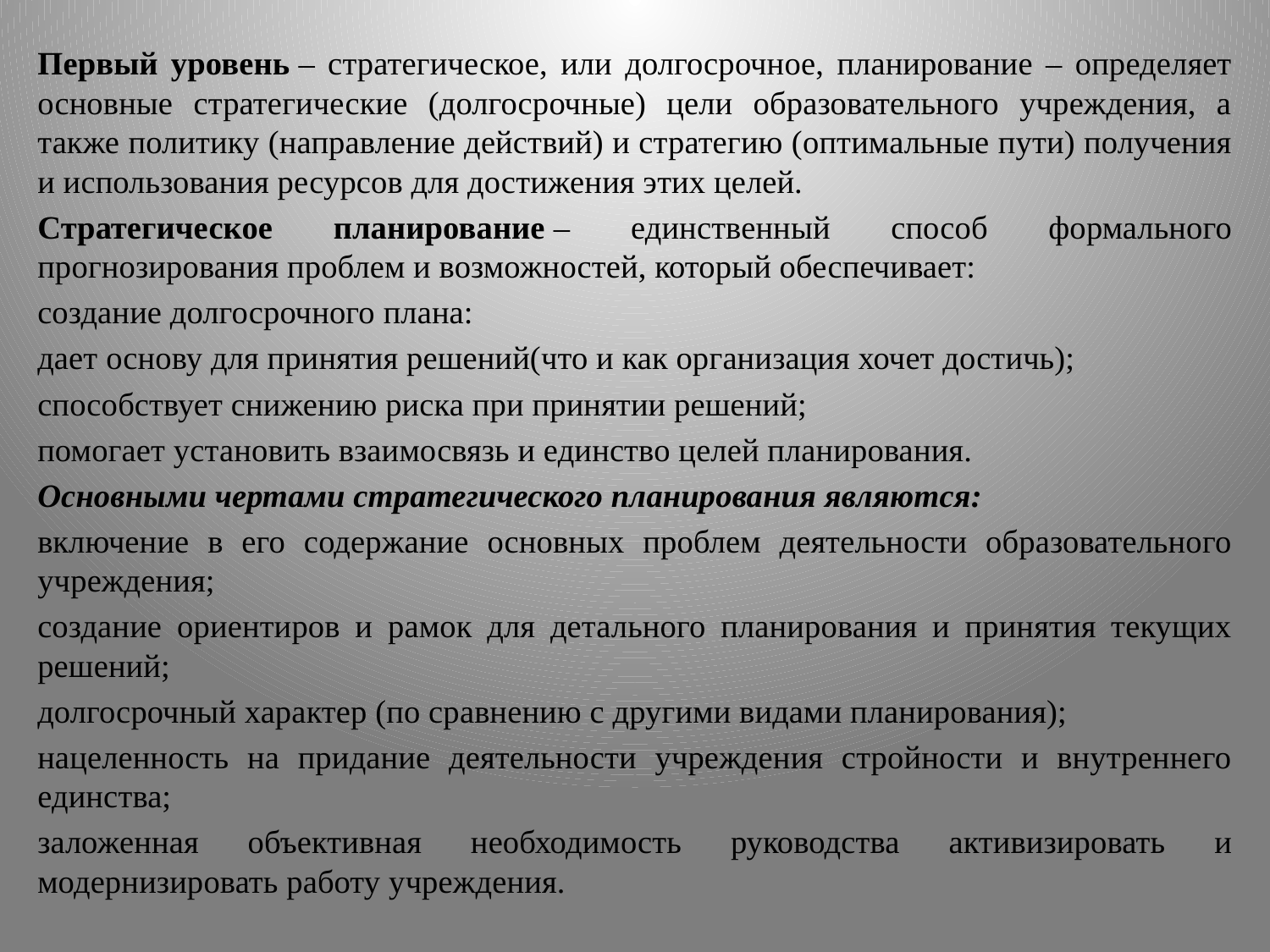

Первый уровень – стратегическое, или долгосрочное, планирование – определяет основные стратегические (долгосрочные) цели образовательного учреждения, а также политику (направление действий) и стратегию (оптимальные пути) получения и использования ресурсов для достижения этих целей.
Стратегическое планирование – единственный способ формального прогнозирования проблем и возможностей, который обеспечивает:
создание долгосрочного плана:
дает основу для принятия решений(что и как организация хочет достичь);
способствует снижению риска при принятии решений;
помогает установить взаимосвязь и единство целей планирования.
Основными чертами стратегического планирования являются:
включение в его содержание основных проблем деятельности образовательного учреждения;
создание ориентиров и рамок для детального планирования и принятия текущих решений;
долгосрочный характер (по сравнению с другими видами планирования);
нацеленность на придание деятельности учреждения стройности и внутреннего единства;
заложенная объективная необходимость руководства активизировать и модернизировать работу учреждения.